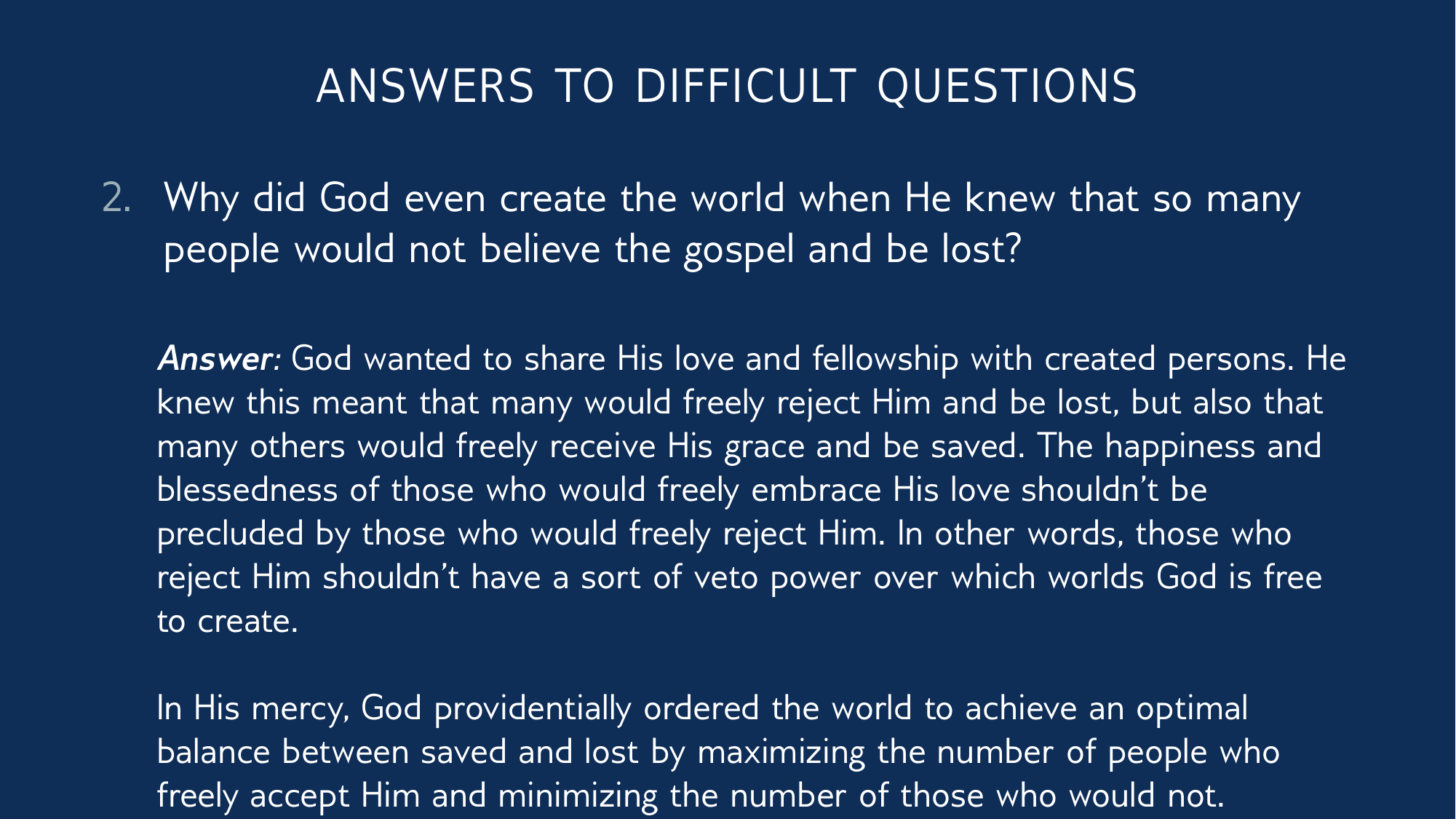

Answers to Difficult Questions
Why did God even create the world when He knew that so many people would not believe the gospel and be lost?
Answer: God wanted to share His love and fellowship with created persons. He knew this meant that many would freely reject Him and be lost, but also that many others would freely receive His grace and be saved. The happiness and blessedness of those who would freely embrace His love shouldn’t be precluded by those who would freely reject Him. In other words, those who reject Him shouldn’t have a sort of veto power over which worlds God is free to create.
In His mercy, God providentially ordered the world to achieve an optimal balance between saved and lost by maximizing the number of people who freely accept Him and minimizing the number of those who would not.